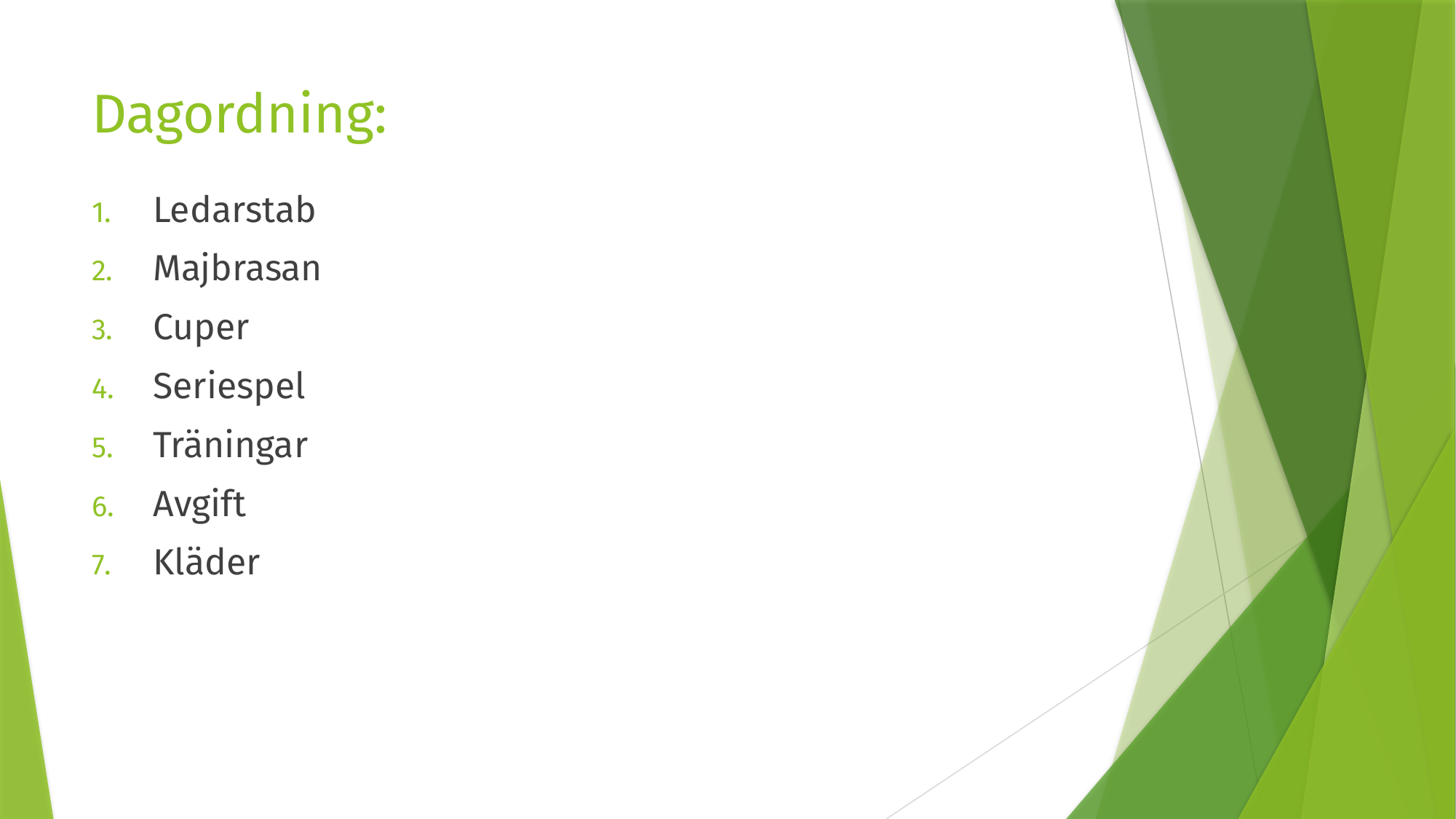

# Dagordning:
Ledarstab
Majbrasan
Cuper
Seriespel
Träningar
Avgift
Kläder